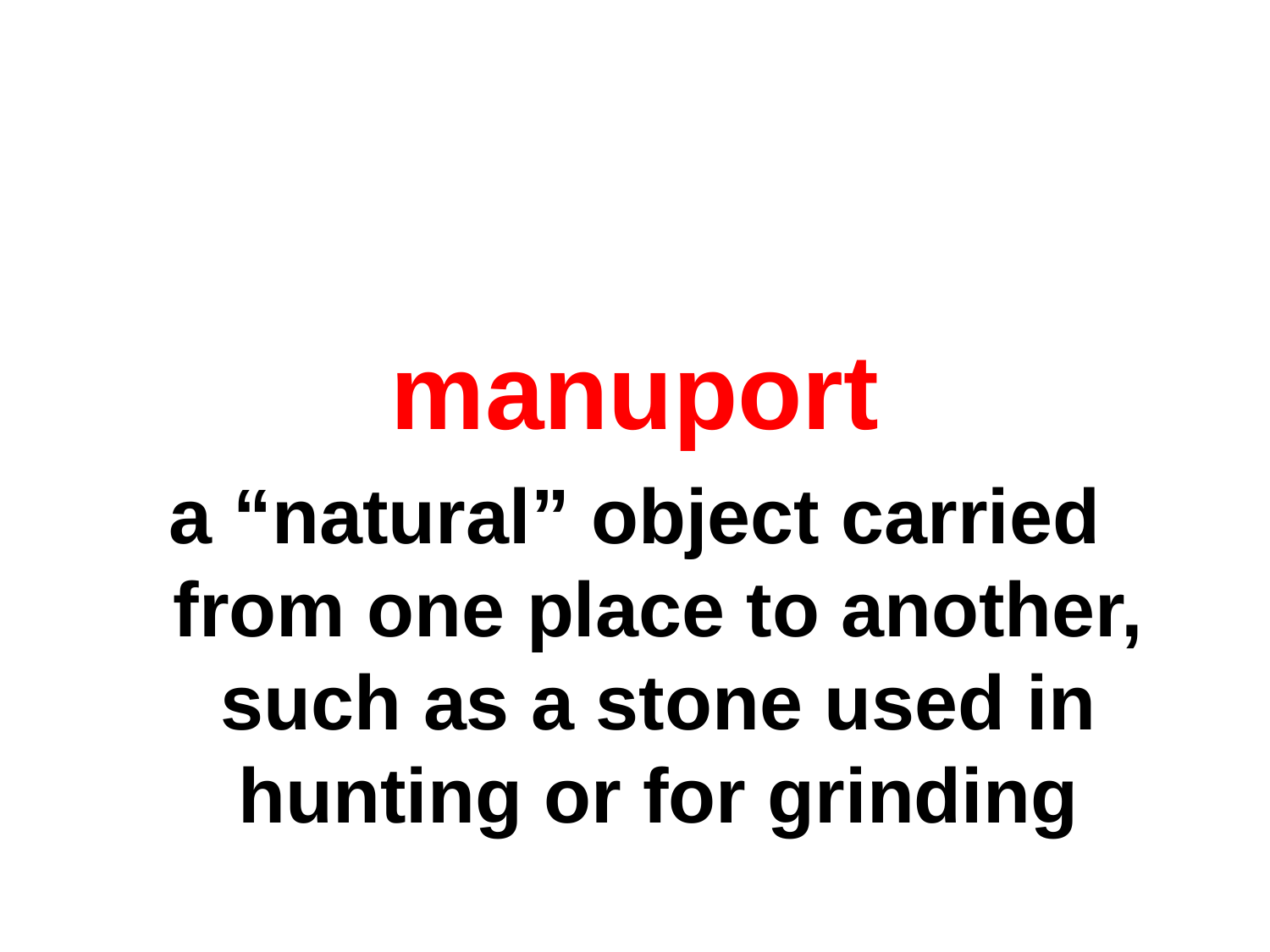

manuport
a “natural” object carried from one place to another, such as a stone used in hunting or for grinding